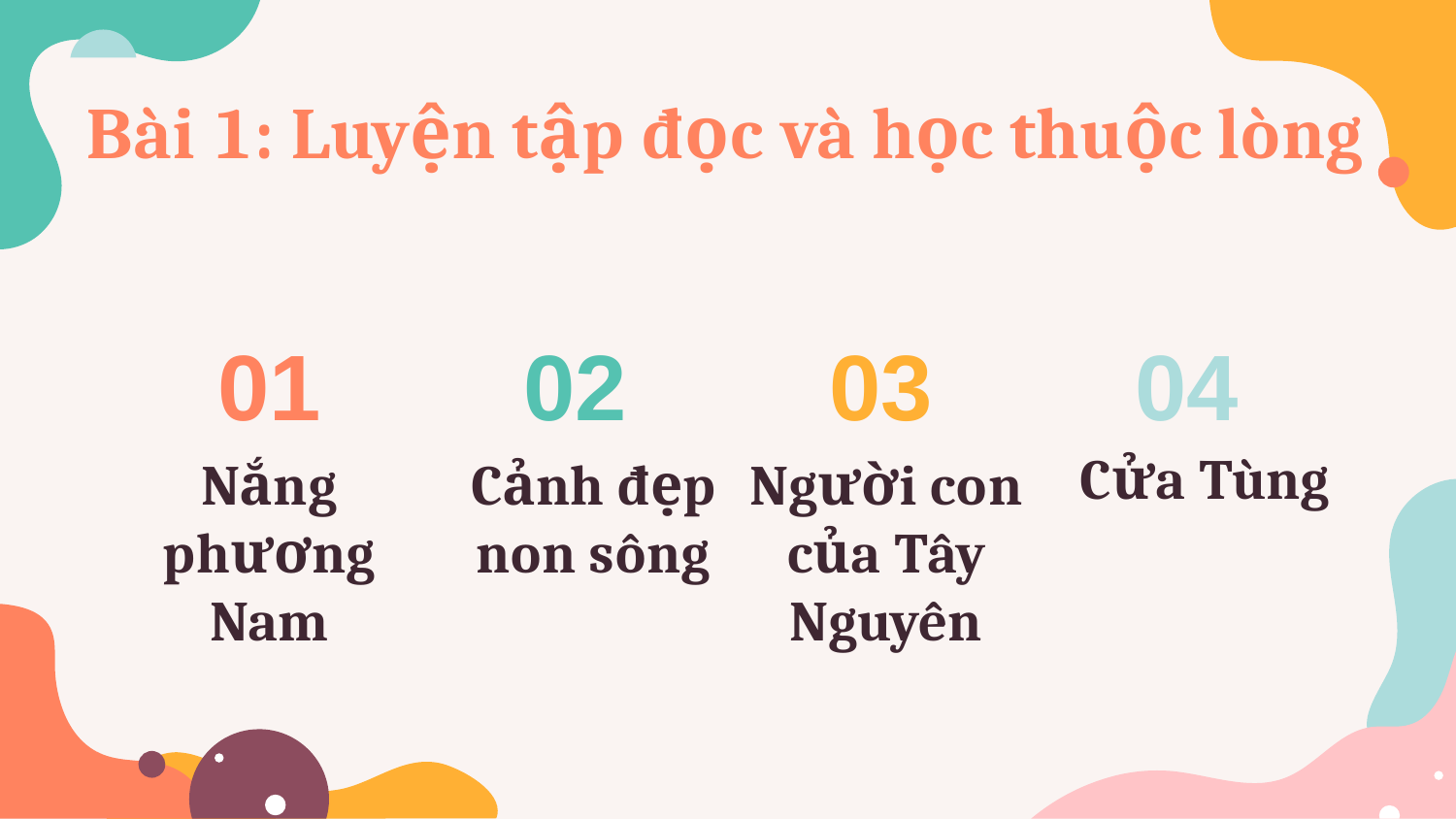

# Bài 1: Luyện tập đọc và học thuộc lòng
01
02
03
04
Cửa Tùng
Nắng phương Nam
Cảnh đẹp non sông
Người con của Tây Nguyên